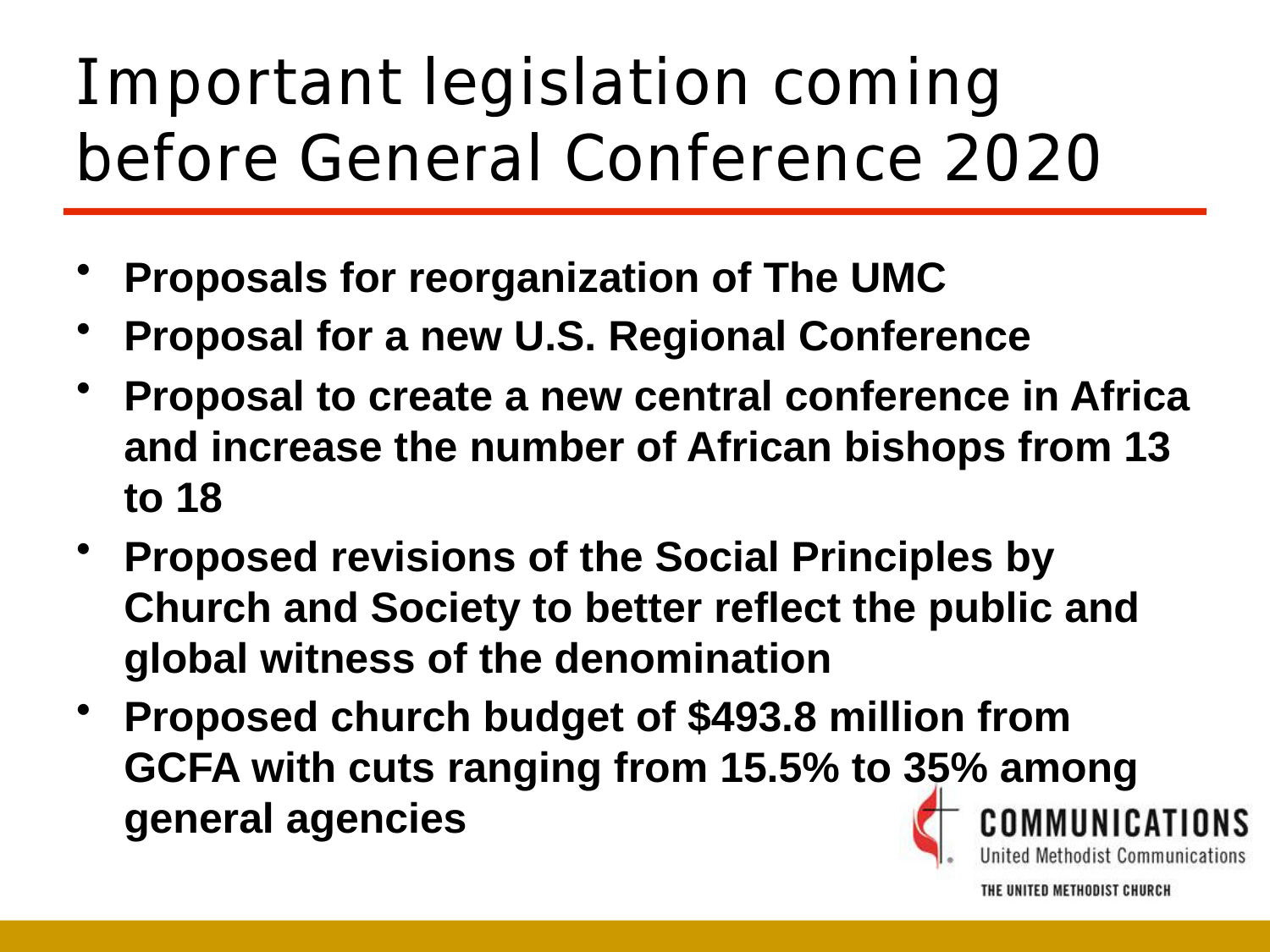

# Important legislation coming before General Conference 2020
Proposals for reorganization of The UMC
Proposal for a new U.S. Regional Conference
Proposal to create a new central conference in Africa and increase the number of African bishops from 13 to 18
Proposed revisions of the Social Principles by Church and Society to better reflect the public and global witness of the denomination
Proposed church budget of $493.8 million from GCFA with cuts ranging from 15.5% to 35% among general agencies